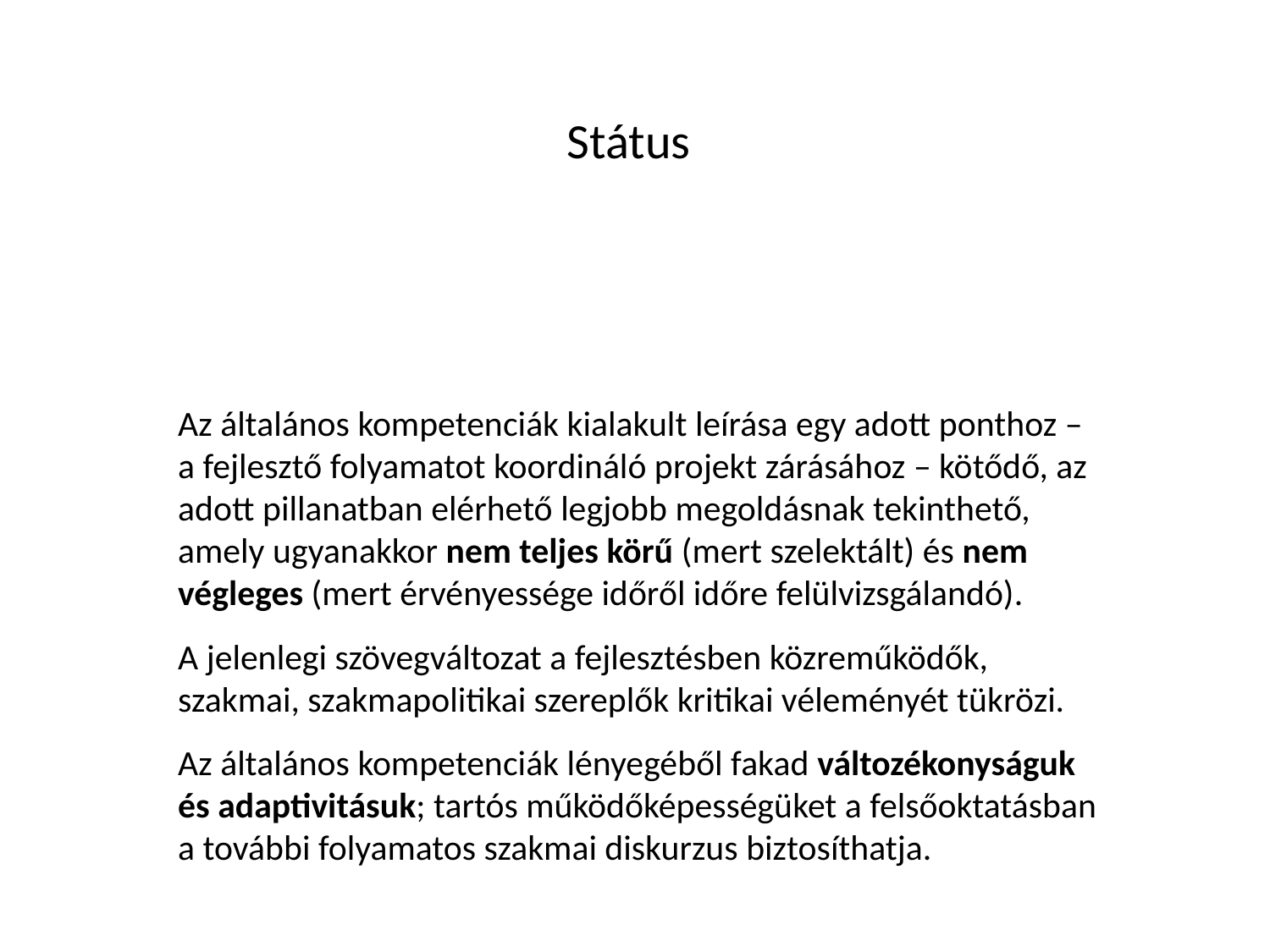

# Státus
Az általános kompetenciák kialakult leírása egy adott ponthoz – a fejlesztő folyamatot koordináló projekt zárásához – kötődő, az adott pillanatban elérhető legjobb megoldásnak tekinthető, amely ugyanakkor nem teljes körű (mert szelektált) és nem végleges (mert érvényessége időről időre felülvizsgálandó).
A jelenlegi szövegváltozat a fejlesztésben közreműködők, szakmai, szakmapolitikai szereplők kritikai véleményét tükrözi.
Az általános kompetenciák lényegéből fakad változékonyságuk és adaptivitásuk; tartós működőképességüket a felsőoktatásban a további folyamatos szakmai diskurzus biztosíthatja.